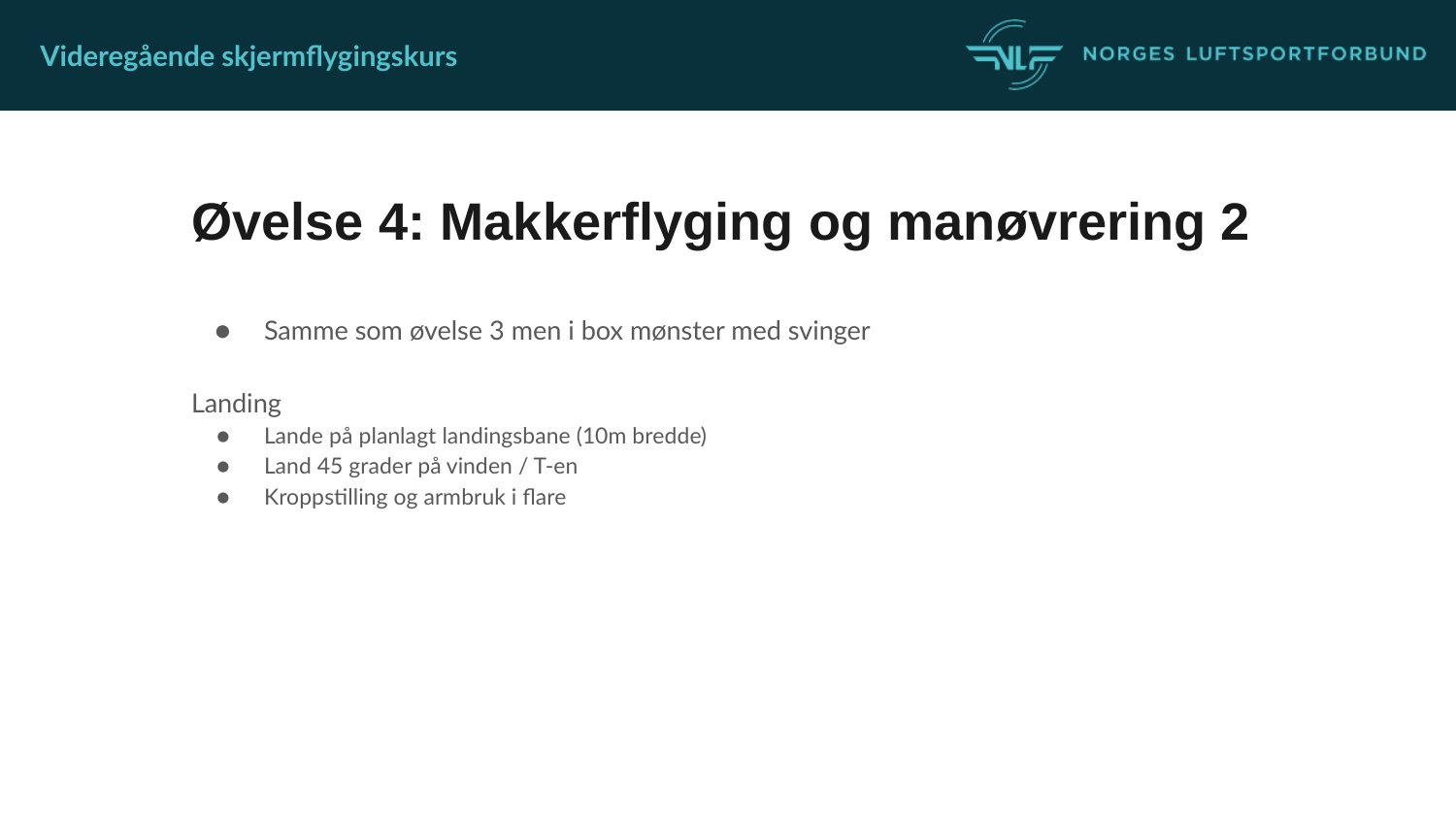

# Øvelse 4: Makkerflyging og manøvrering 2
Samme som øvelse 3 men i box mønster med svinger

Landing
Lande på planlagt landingsbane (10m bredde)
Land 45 grader på vinden / T-en
Kroppstilling og armbruk i flare